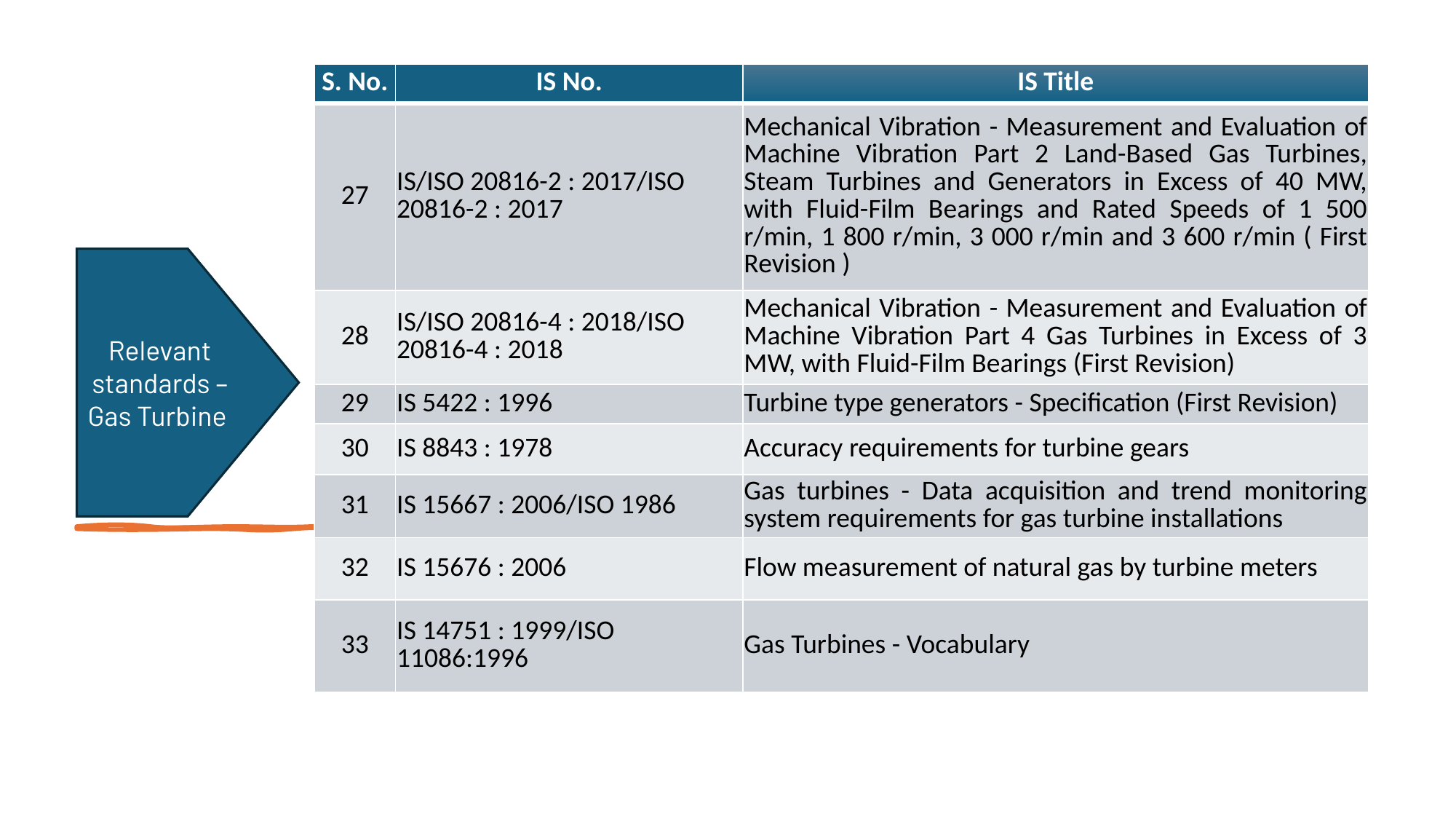

| S. No. | IS No. | IS Title |
| --- | --- | --- |
| 27 | IS/ISO 20816-2 : 2017/ISO 20816-2 : 2017 | Mechanical Vibration - Measurement and Evaluation of Machine Vibration Part 2 Land-Based Gas Turbines, Steam Turbines and Generators in Excess of 40 MW, with Fluid-Film Bearings and Rated Speeds of 1 500 r/min, 1 800 r/min, 3 000 r/min and 3 600 r/min ( First Revision ) |
| 28 | IS/ISO 20816-4 : 2018/ISO 20816-4 : 2018 | Mechanical Vibration - Measurement and Evaluation of Machine Vibration Part 4 Gas Turbines in Excess of 3 MW, with Fluid-Film Bearings (First Revision) |
| 29 | IS 5422 : 1996 | Turbine type generators - Specification (First Revision) |
| 30 | IS 8843 : 1978 | Accuracy requirements for turbine gears |
| 31 | IS 15667 : 2006/ISO 1986 | Gas turbines - Data acquisition and trend monitoring system requirements for gas turbine installations |
| 32 | IS 15676 : 2006 | Flow measurement of natural gas by turbine meters |
| 33 | IS 14751 : 1999/ISO 11086:1996 | Gas Turbines - Vocabulary |
Relevant standards – Gas Turbine